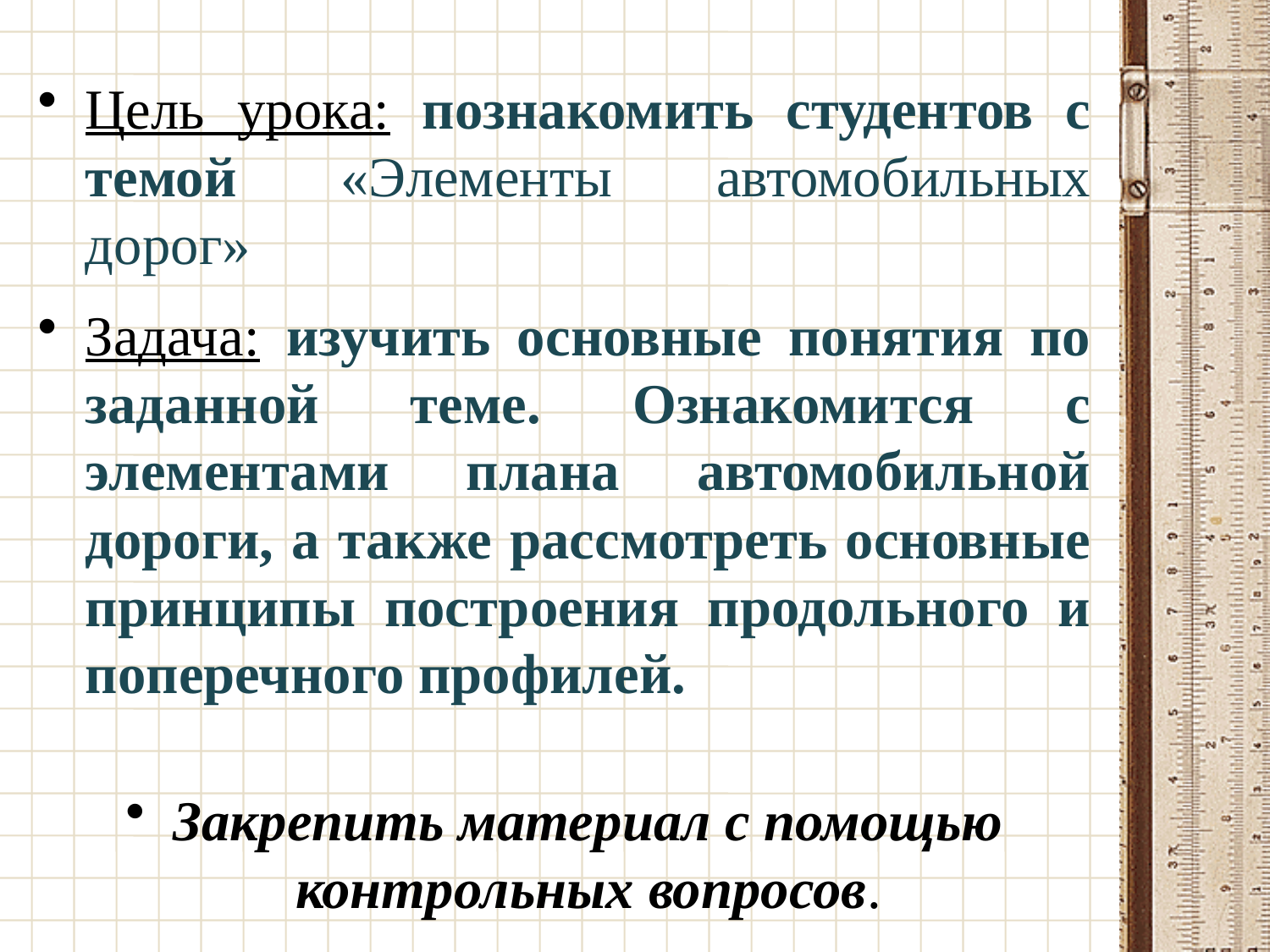

Цель урока: познакомить студентов с темой «Элементы автомобильных дорог»

Задача: изучить основные понятия по заданной теме. Ознакомится с элементами плана автомобильной дороги, а также рассмотреть основные принципы построения продольного и поперечного профилей.

Закрепить материал с помощью контрольных вопросов.